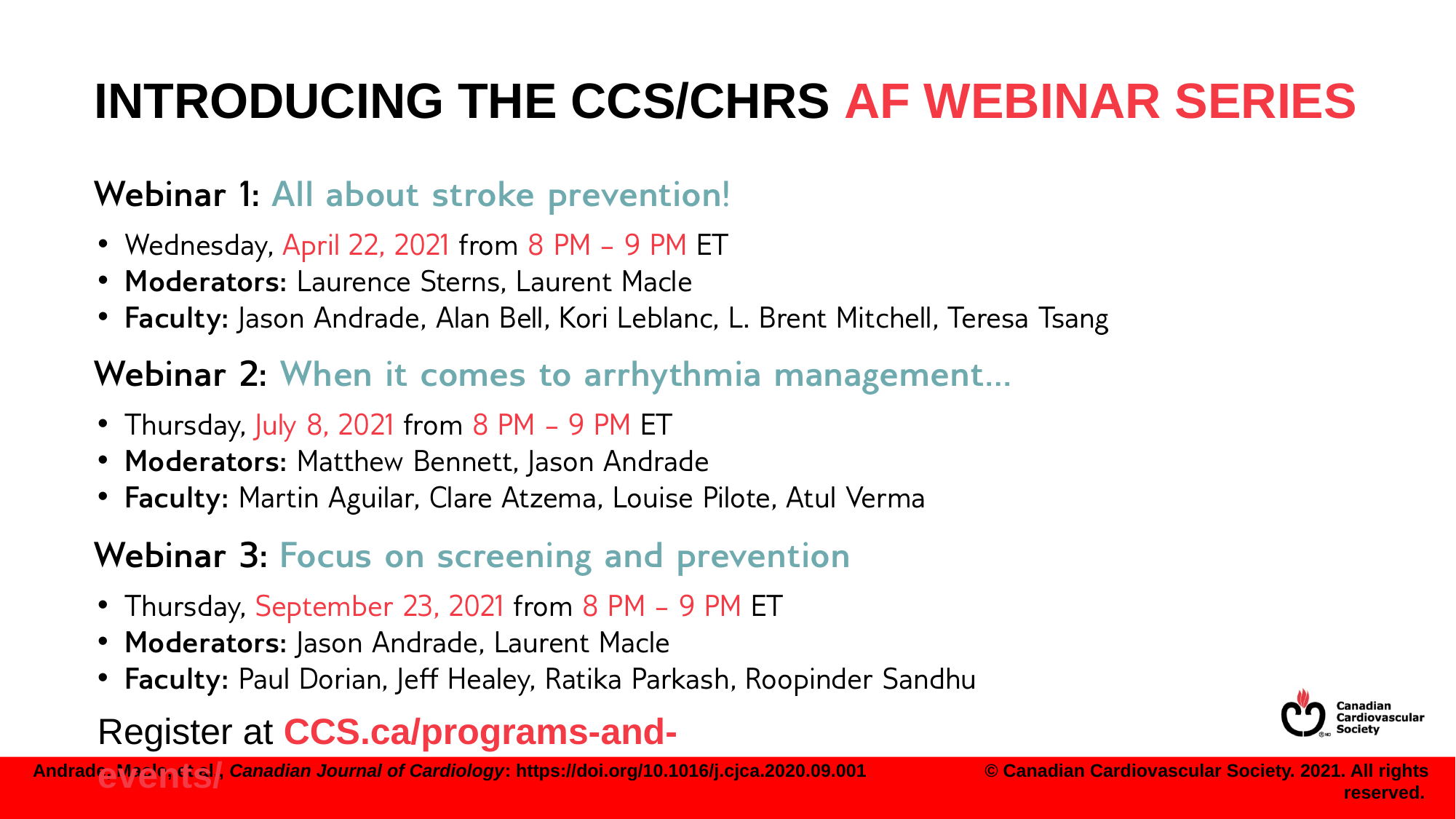

# INTRODUCING THE CCS/CHRS AF WEBINAR SERIES
Webinar 1: All about stroke prevention!
Wednesday, April 22, 2021 from 8 PM – 9 PM ET
Moderators: Laurence Sterns, Laurent Macle
Faculty: Jason Andrade, Alan Bell, Kori Leblanc, L. Brent Mitchell, Teresa Tsang
Webinar 2: When it comes to arrhythmia management…
Thursday, July 8, 2021 from 8 PM – 9 PM ET
Moderators: Matthew Bennett, Jason Andrade
Faculty: Martin Aguilar, Clare Atzema, Louise Pilote, Atul Verma
Webinar 3: Focus on screening and prevention
Thursday, September 23, 2021 from 8 PM – 9 PM ET
Moderators: Jason Andrade, Laurent Macle
Faculty: Paul Dorian, Jeff Healey, Ratika Parkash, Roopinder Sandhu
Register at CCS.ca/programs-and-events/